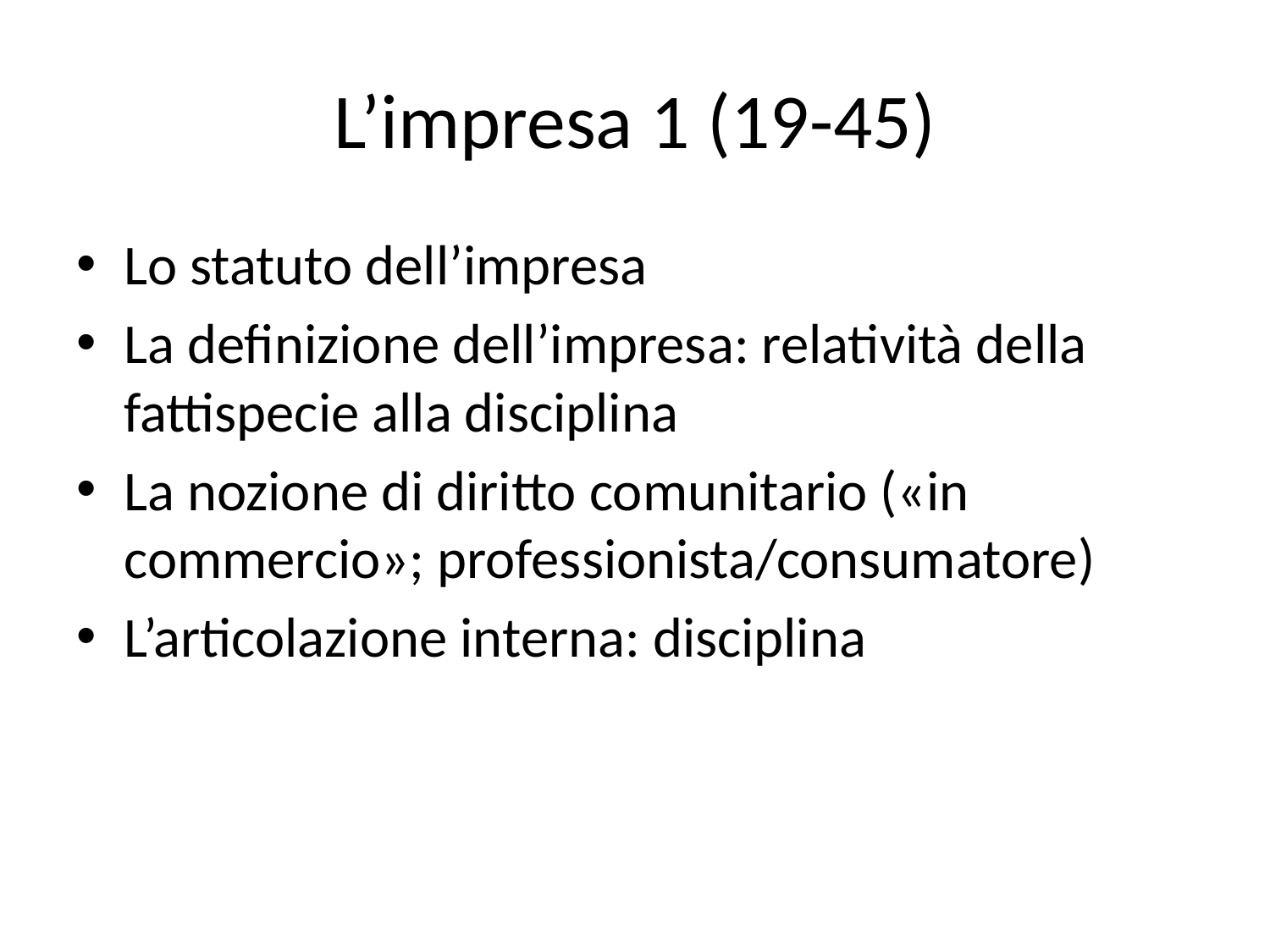

# L’impresa 1 (19-45)
Lo statuto dell’impresa
La definizione dell’impresa: relatività della fattispecie alla disciplina
La nozione di diritto comunitario («in commercio»; professionista/consumatore)
L’articolazione interna: disciplina